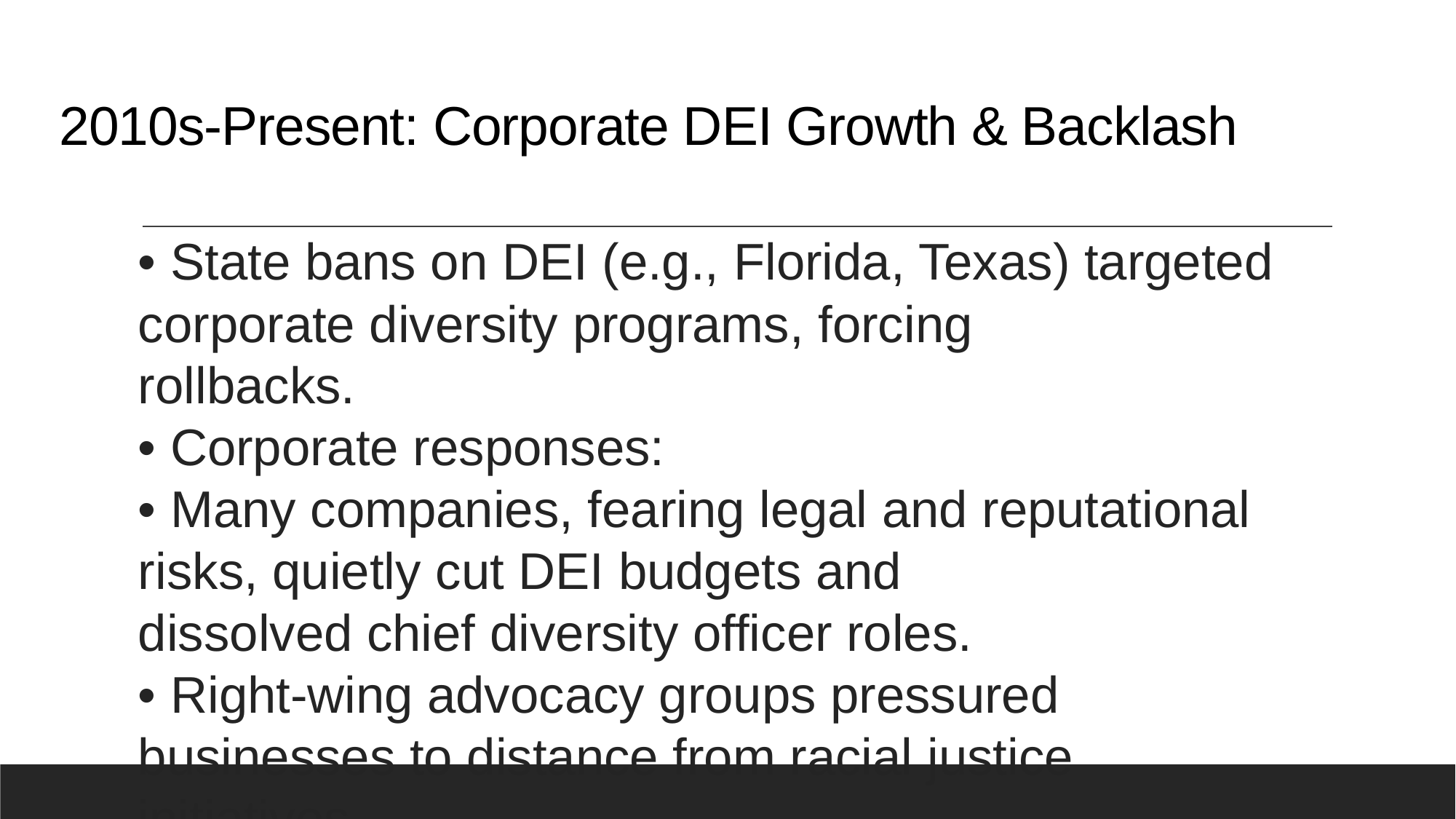

# 2010s-Present: Corporate DEI Growth & Backlash
• State bans on DEI (e.g., Florida, Texas) targeted corporate diversity programs, forcing
rollbacks.
• Corporate responses:
• Many companies, fearing legal and reputational risks, quietly cut DEI budgets and
dissolved chief diversity officer roles.
• Right-wing advocacy groups pressured businesses to distance from racial justice
initiatives.